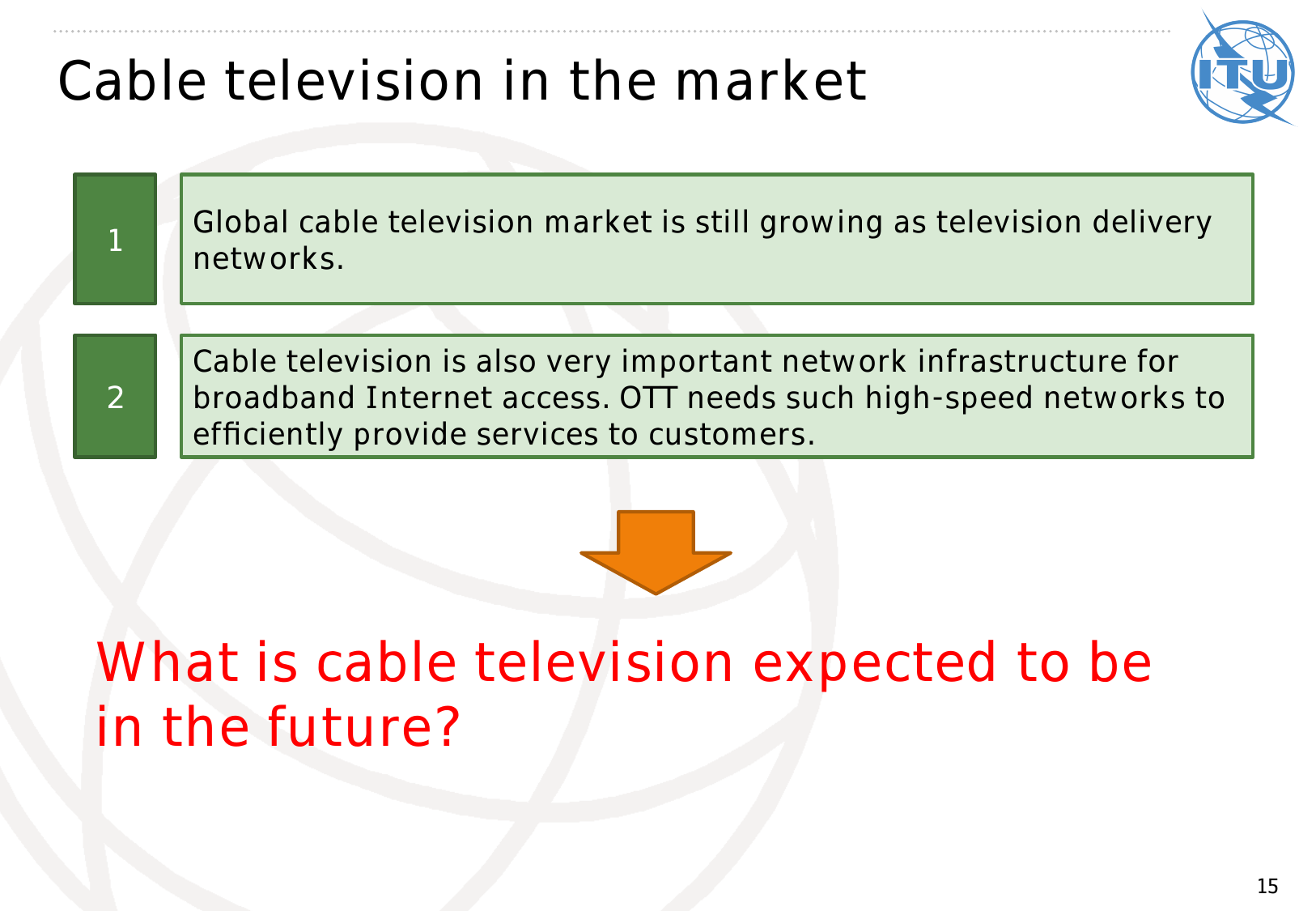

# Cable television in the market
1
Global cable television market is still growing as television delivery networks.
2
Cable television is also very important network infrastructure for broadband Internet access. OTT needs such high-speed networks to efficiently provide services to customers.

What is cable television expected to be
in the future?
15